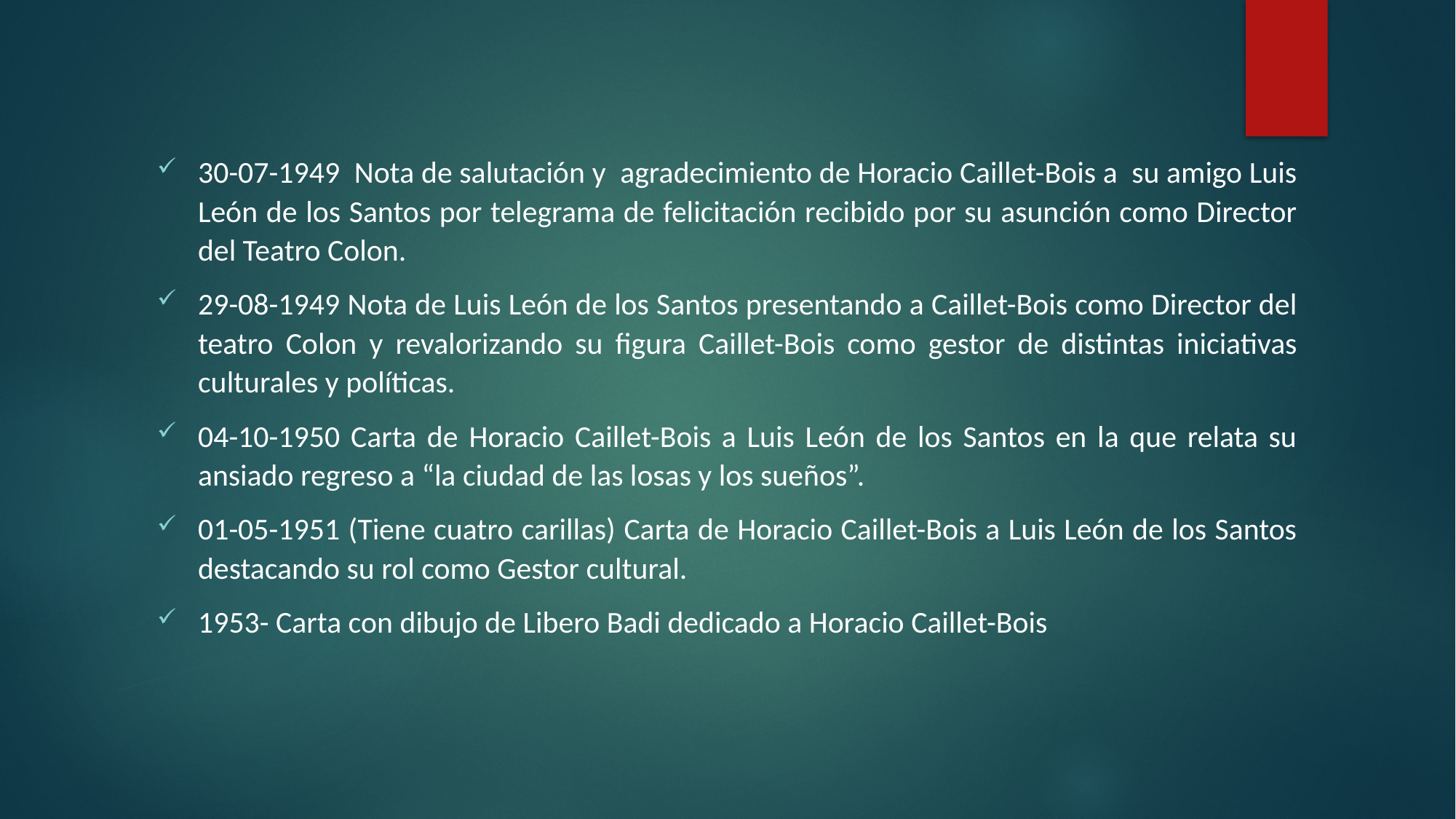

30-07-1949  Nota de salutación y  agradecimiento de Horacio Caillet-Bois a  su amigo Luis León de los Santos por telegrama de felicitación recibido por su asunción como Director del Teatro Colon.
29-08-1949 Nota de Luis León de los Santos presentando a Caillet-Bois como Director del teatro Colon y revalorizando su figura Caillet-Bois como gestor de distintas iniciativas culturales y políticas.
04-10-1950 Carta de Horacio Caillet-Bois a Luis León de los Santos en la que relata su ansiado regreso a “la ciudad de las losas y los sueños”.
01-05-1951 (Tiene cuatro carillas) Carta de Horacio Caillet-Bois a Luis León de los Santos destacando su rol como Gestor cultural.
1953- Carta con dibujo de Libero Badi dedicado a Horacio Caillet-Bois